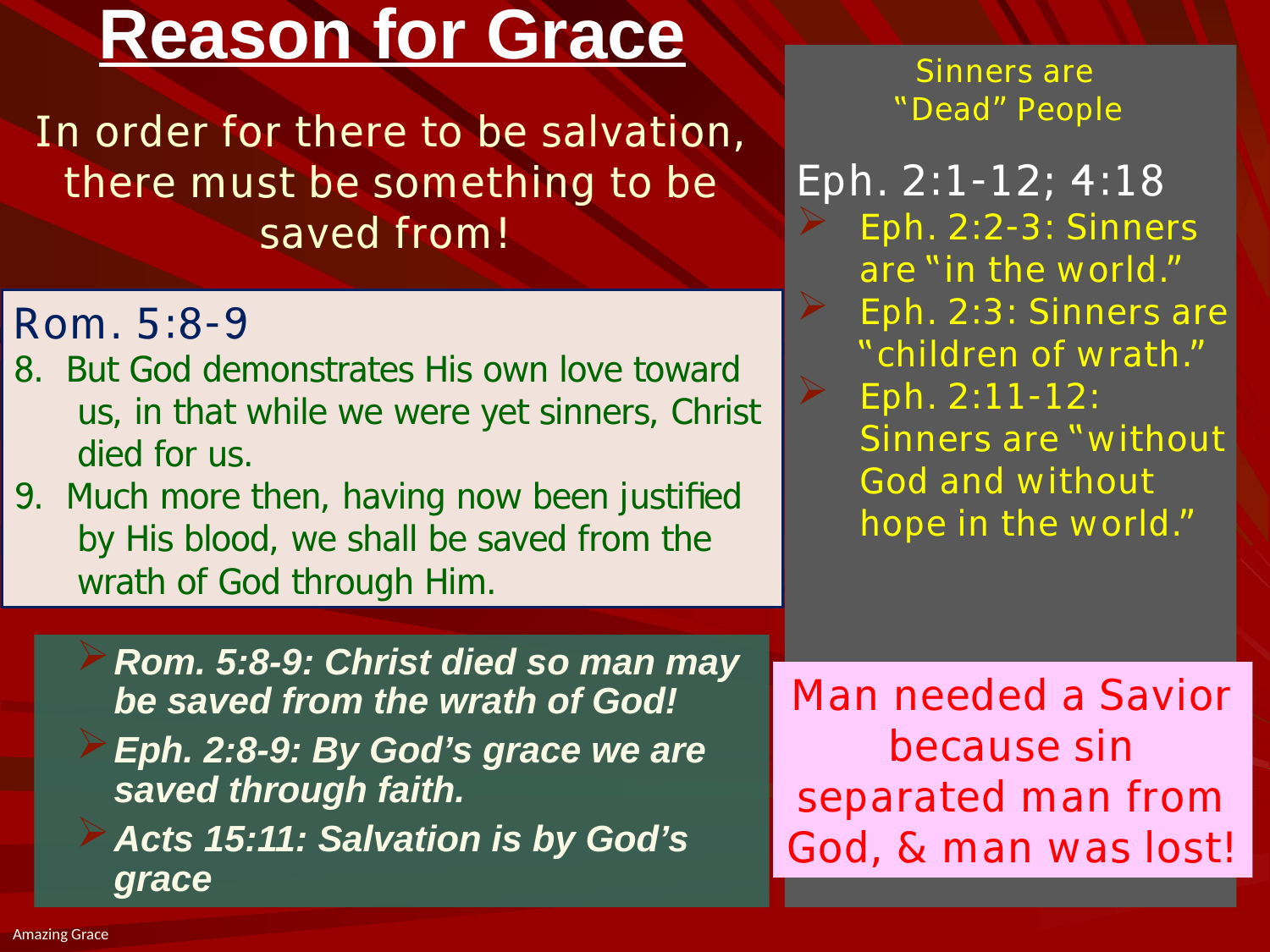

# Reason for Grace
Sinners are
“Dead” People

In order for there to be salvation, there must be something to be saved from!
Eph. 2:1-12; 4:18
Eph. 2:2-3: Sinners are “in the world.”
Eph. 2:3: Sinners are “children of wrath.”
Eph. 2:11-12: Sinners are “without God and without hope in the world.”
Rom. 5:8-9
8.  But God demonstrates His own love toward us, in that while we were yet sinners, Christ died for us.
9.  Much more then, having now been justified by His blood, we shall be saved from the wrath of God through Him.
Rom. 5:8-9: Christ died so man may be saved from the wrath of God!
Eph. 2:8-9: By God’s grace we are saved through faith.
Acts 15:11: Salvation is by God’s grace

Man needed a Savior because sin separated man from God, & man was lost!
Amazing Grace